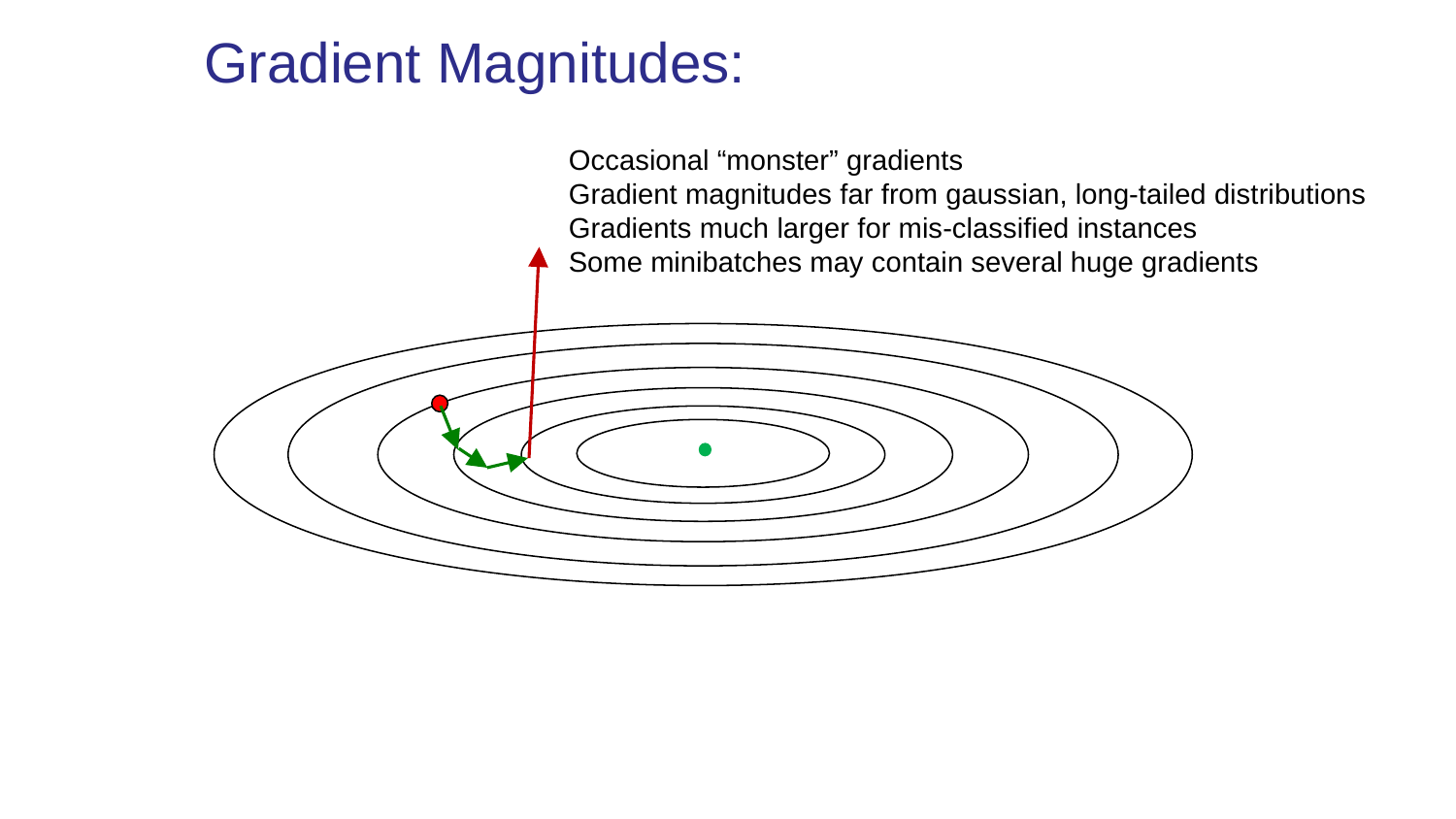

Gradient Magnitudes:

Occasional “monster” gradients
Gradient magnitudes far from gaussian, long-tailed distributions
Gradients much larger for mis-classified instances
Some minibatches may contain several huge gradients